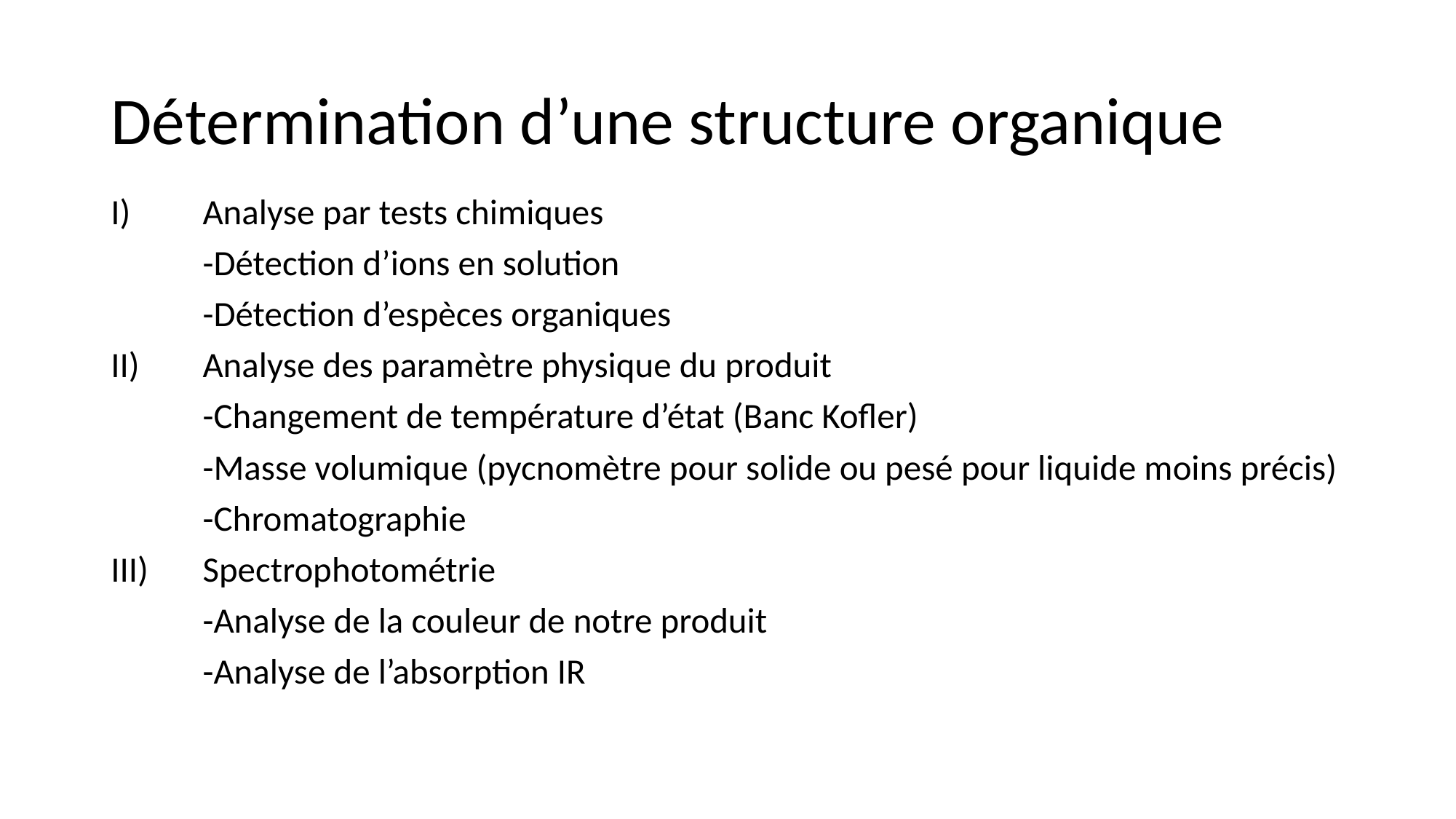

# Détermination d’une structure organique
I)	Analyse par tests chimiques
		-Détection d’ions en solution
		-Détection d’espèces organiques
II) 	Analyse des paramètre physique du produit
		-Changement de température d’état (Banc Kofler)
		-Masse volumique (pycnomètre pour solide ou pesé pour liquide moins précis)
		-Chromatographie
III) 	Spectrophotométrie
		-Analyse de la couleur de notre produit
		-Analyse de l’absorption IR